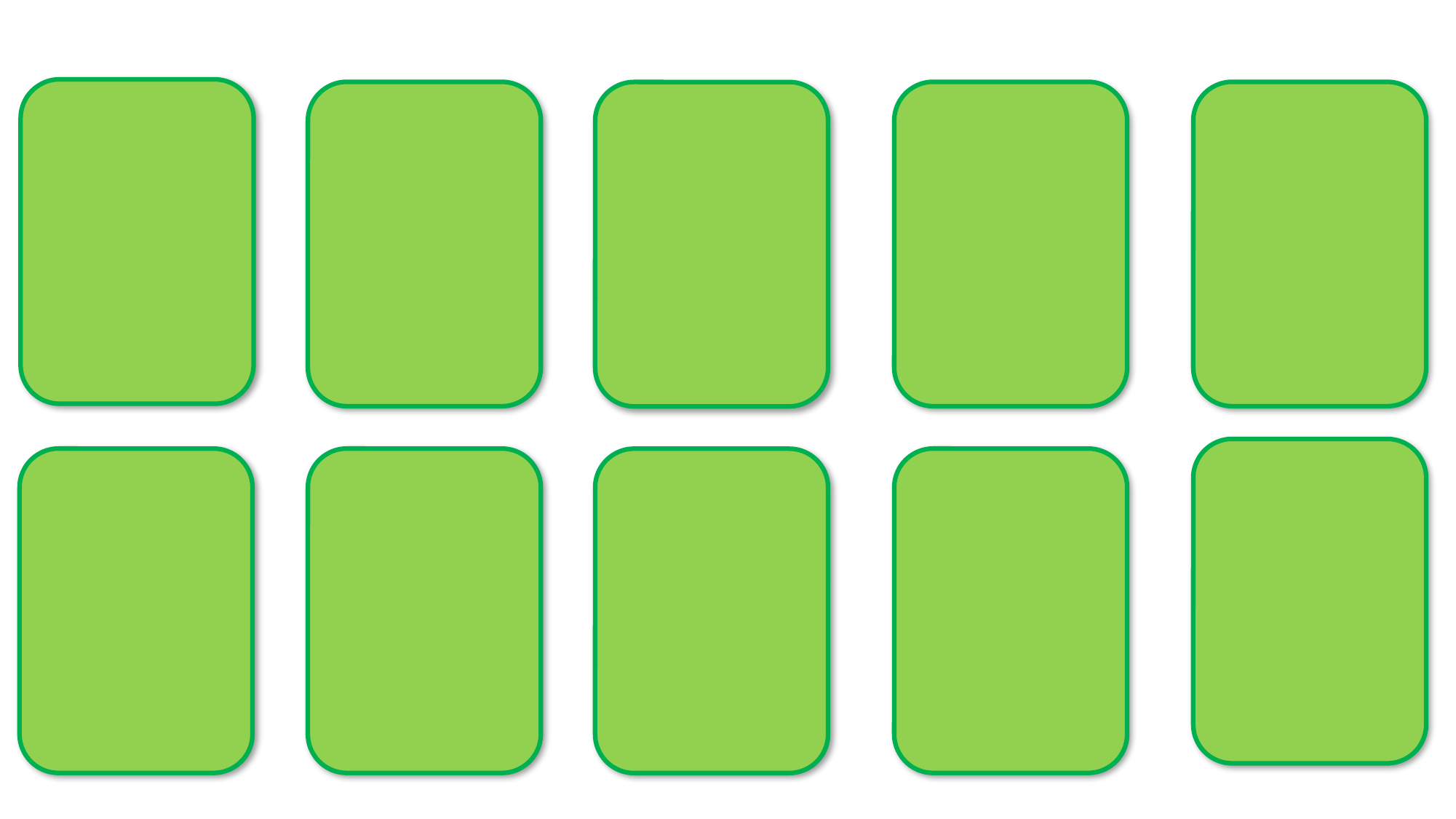

3 x 5
4 x 8
2 x 7
8 x 1
6 x 9

15
32
14
8
54